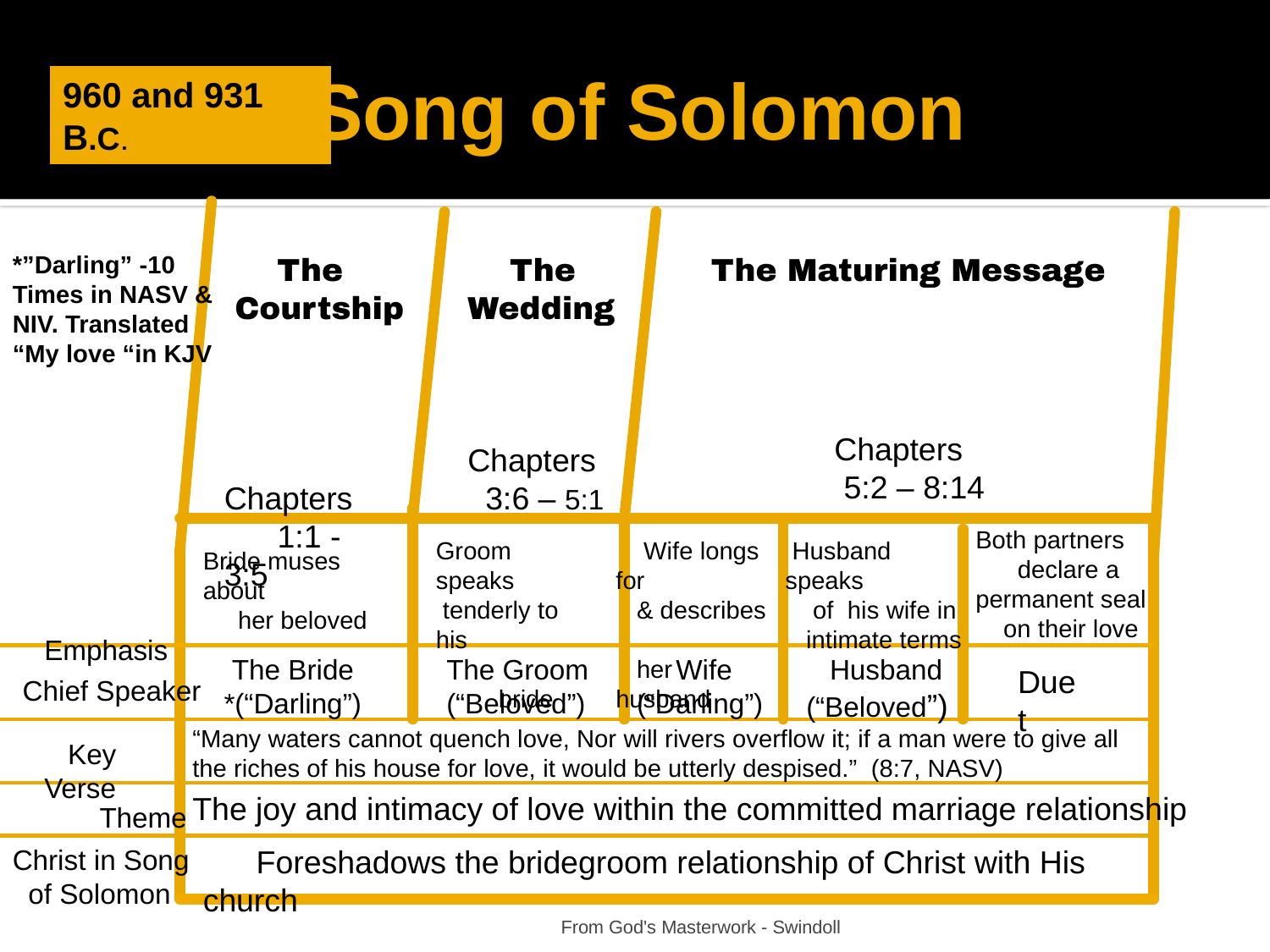

# Song of Solomon
960 and 931 B.C.

*”Darling” -10
Times in NASV & NIV. Translated
“My love “in KJV

    The Courtship
      The
  Wedding
The Maturing Message

         Chapters
         5:2 – 8:14
    Chapters
      1:1 - 3:5
Chapters
  3:6 – 5:1

Both partners
      declare a
permanent seal
    on their love
Groom speaks
 tenderly to his
         bride
    Wife longs for
   & describes
   her  husband
 Husband speaks
    of  his wife in
   intimate terms
Bride muses about
     her beloved

   Emphasis

 The Bride
*(“Darling”)
The Groom
(“Beloved”)

     Wife
(“Darling”)
   Husband
(“Beloved”)
Duet
      Chief Speaker

“Many waters cannot quench love, Nor will rivers overflow it; if a man were to give all the riches of his house for love, it would be utterly despised.”  (8:7, NASV)
   Key Verse

The joy and intimacy of love within the committed marriage relationship
   Theme

Christ in Song
  of Solomon
      Foreshadows the bridegroom relationship of Christ with His church
                                     From God's Masterwork - Swindoll